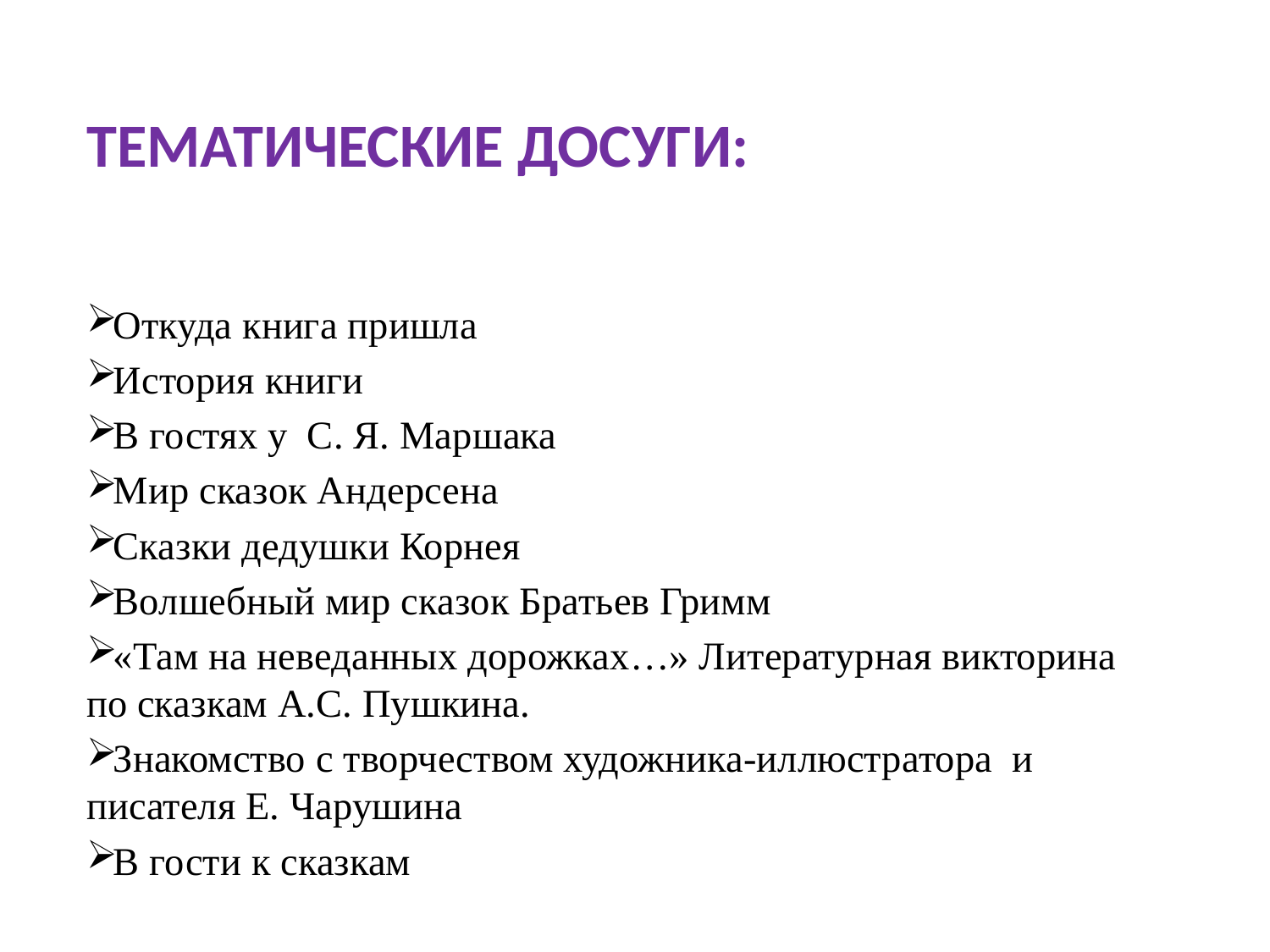

# Тематические досуги:

Откуда книга пришла
История книги
В гостях у  С. Я. Маршака
Мир сказок Андерсена
Сказки дедушки Корнея
Волшебный мир сказок Братьев Гримм
«Там на неведанных дорожках…» Литературная викторина по сказкам А.С. Пушкина.
Знакомство с творчеством художника-иллюстратора  и писателя Е. Чарушина
В гости к сказкам